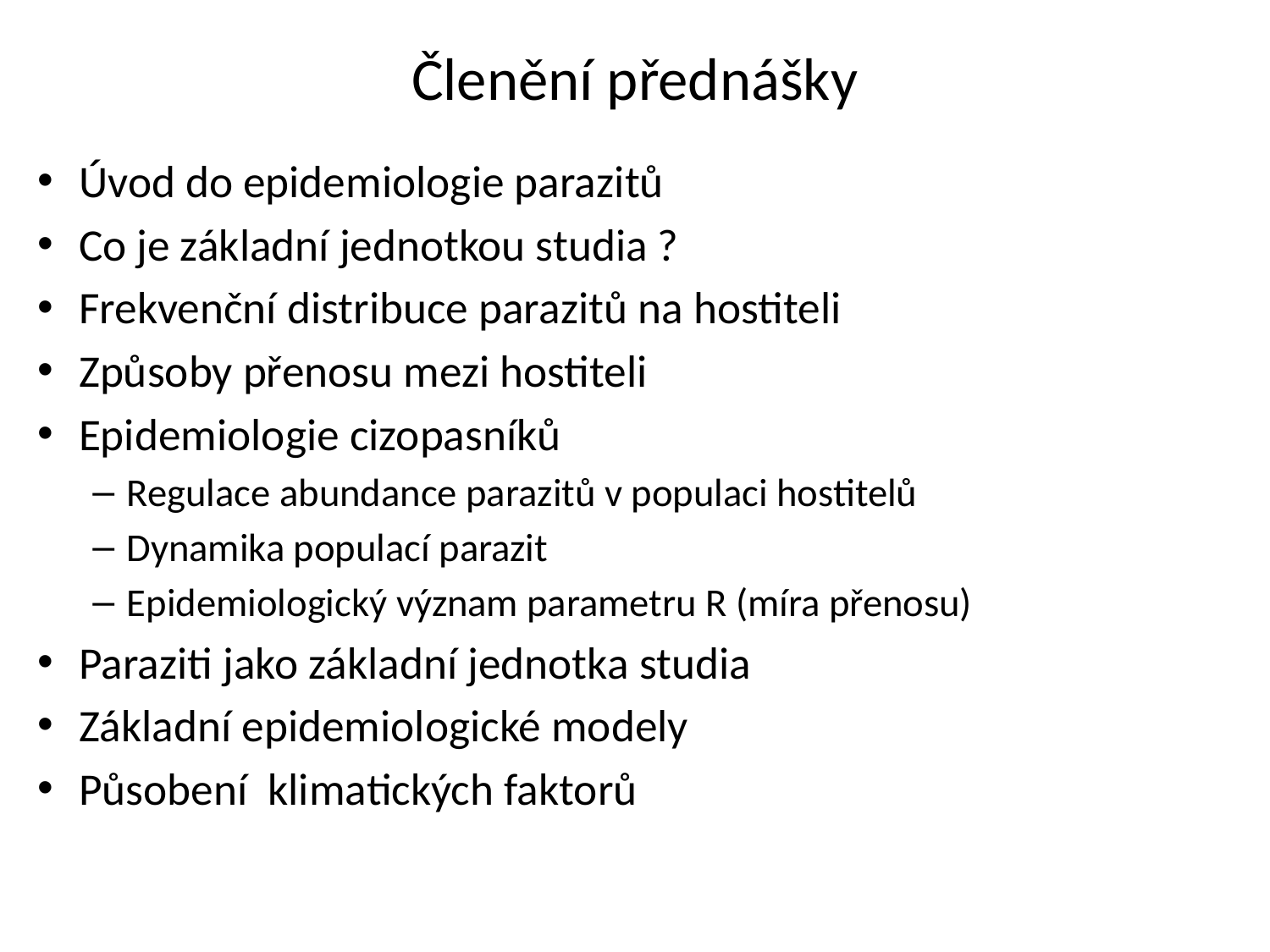

# Členění přednášky
Úvod do epidemiologie parazitů
Co je základní jednotkou studia ?
Frekvenční distribuce parazitů na hostiteli
Způsoby přenosu mezi hostiteli
Epidemiologie cizopasníků
Regulace abundance parazitů v populaci hostitelů
Dynamika populací parazit
Epidemiologický význam parametru R (míra přenosu)
Paraziti jako základní jednotka studia
Základní epidemiologické modely
Působení  klimatických faktorů